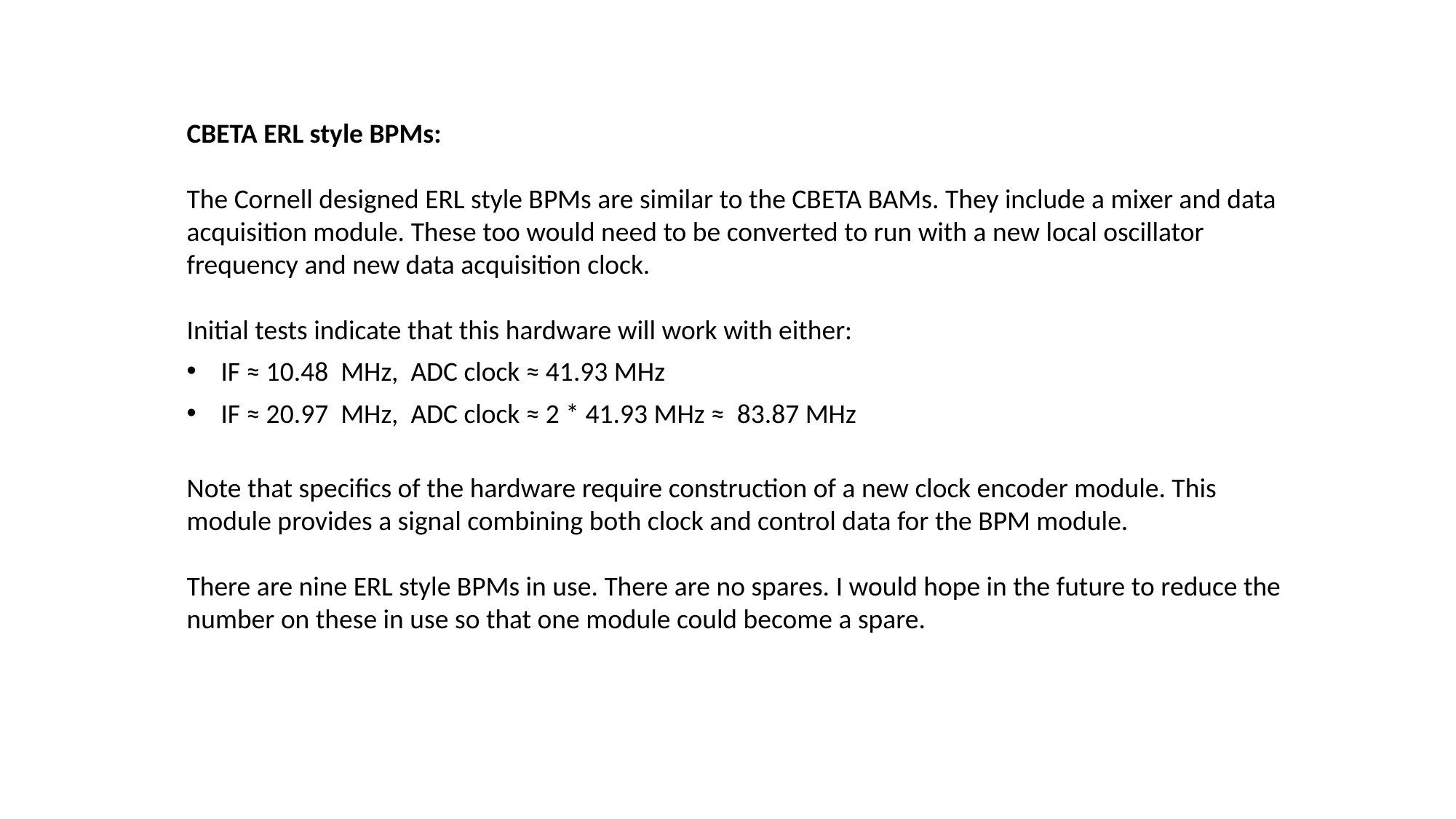

CBETA ERL style BPMs:

The Cornell designed ERL style BPMs are similar to the CBETA BAMs. They include a mixer and data acquisition module. These too would need to be converted to run with a new local oscillator frequency and new data acquisition clock.

Initial tests indicate that this hardware will work with either:
IF ≈ 10.48  MHz,  ADC clock ≈ 41.93 MHz
IF ≈ 20.97  MHz,  ADC clock ≈ 2 * 41.93 MHz ≈  83.87 MHz

Note that specifics of the hardware require construction of a new clock encoder module. This module provides a signal combining both clock and control data for the BPM module.

There are nine ERL style BPMs in use. There are no spares. I would hope in the future to reduce the number on these in use so that one module could become a spare.